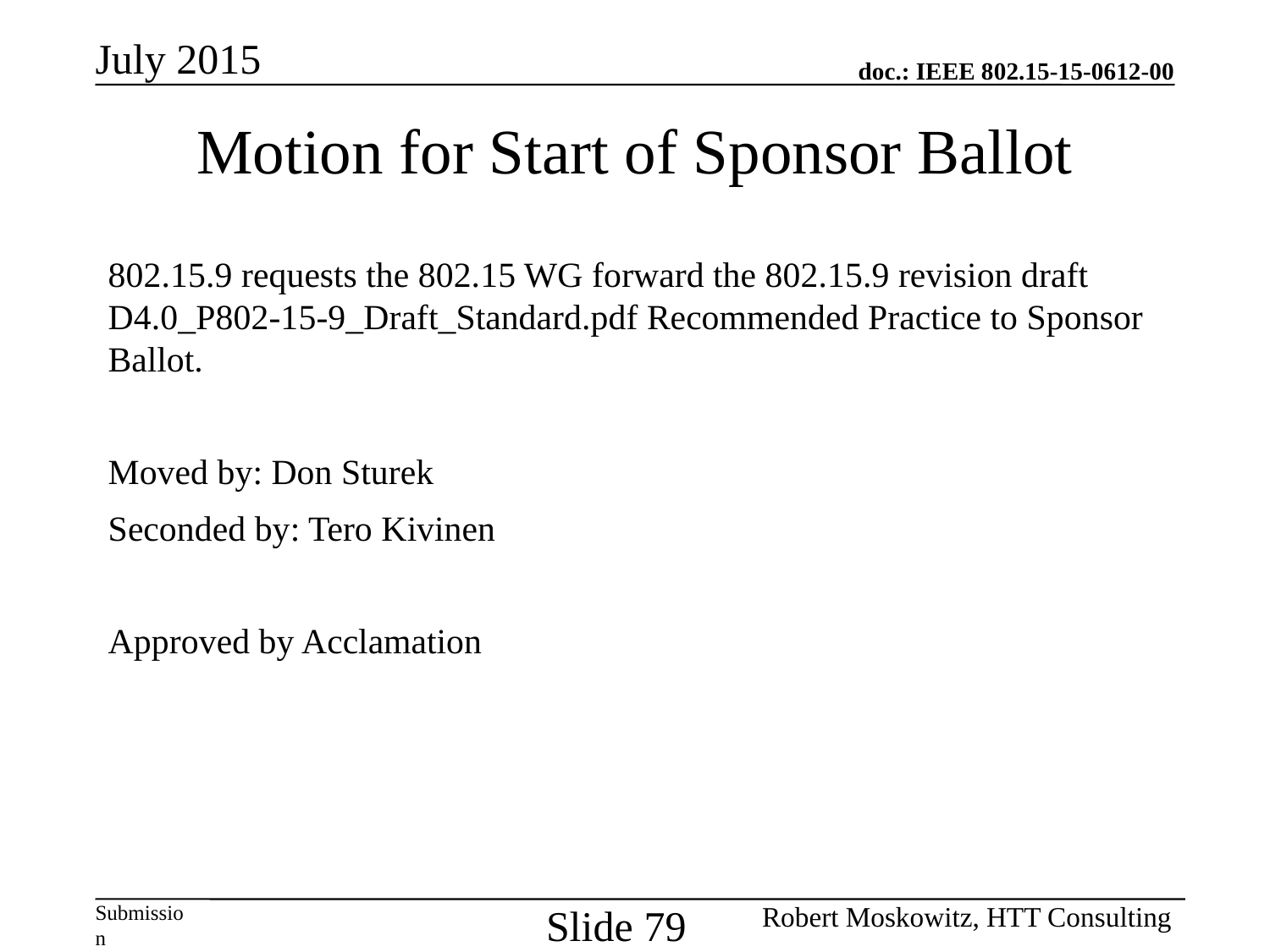

July 2015
Motion for Start of Sponsor Ballot
802.15.9 requests the 802.15 WG forward the 802.15.9 revision draft D4.0_P802-15-9_Draft_Standard.pdf Recommended Practice to Sponsor Ballot.

Moved by: Don Sturek
Seconded by: Tero Kivinen

Approved by Acclamation
Slide 79
Robert Moskowitz, HTT Consulting